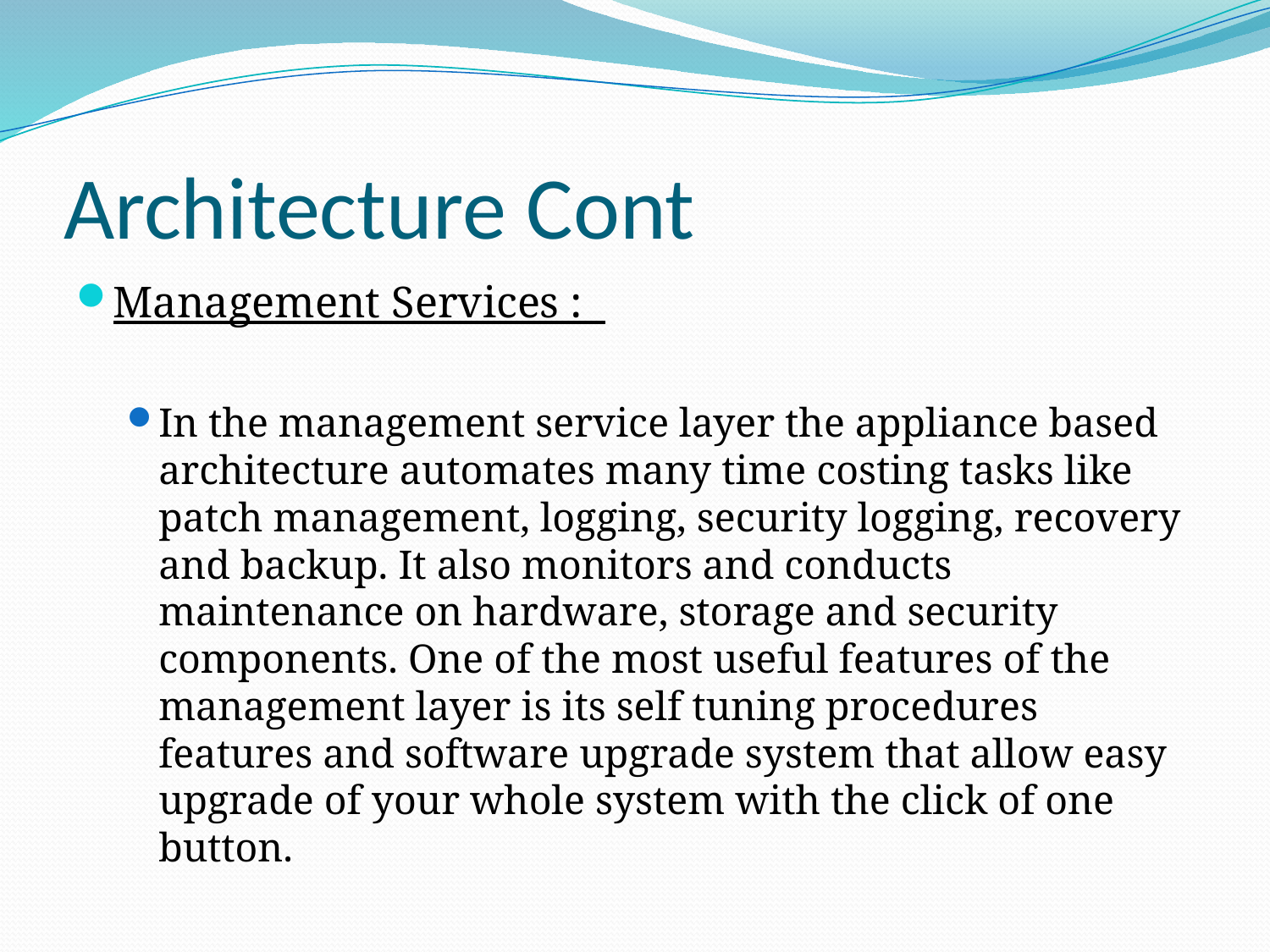

# Architecture Cont
Management Services :

In the management service layer the appliance based architecture automates many time costing tasks like patch management, logging, security logging, recovery and backup. It also monitors and conducts maintenance on hardware, storage and security components. One of the most useful features of the management layer is its self tuning procedures features and software upgrade system that allow easy upgrade of your whole system with the click of one button.